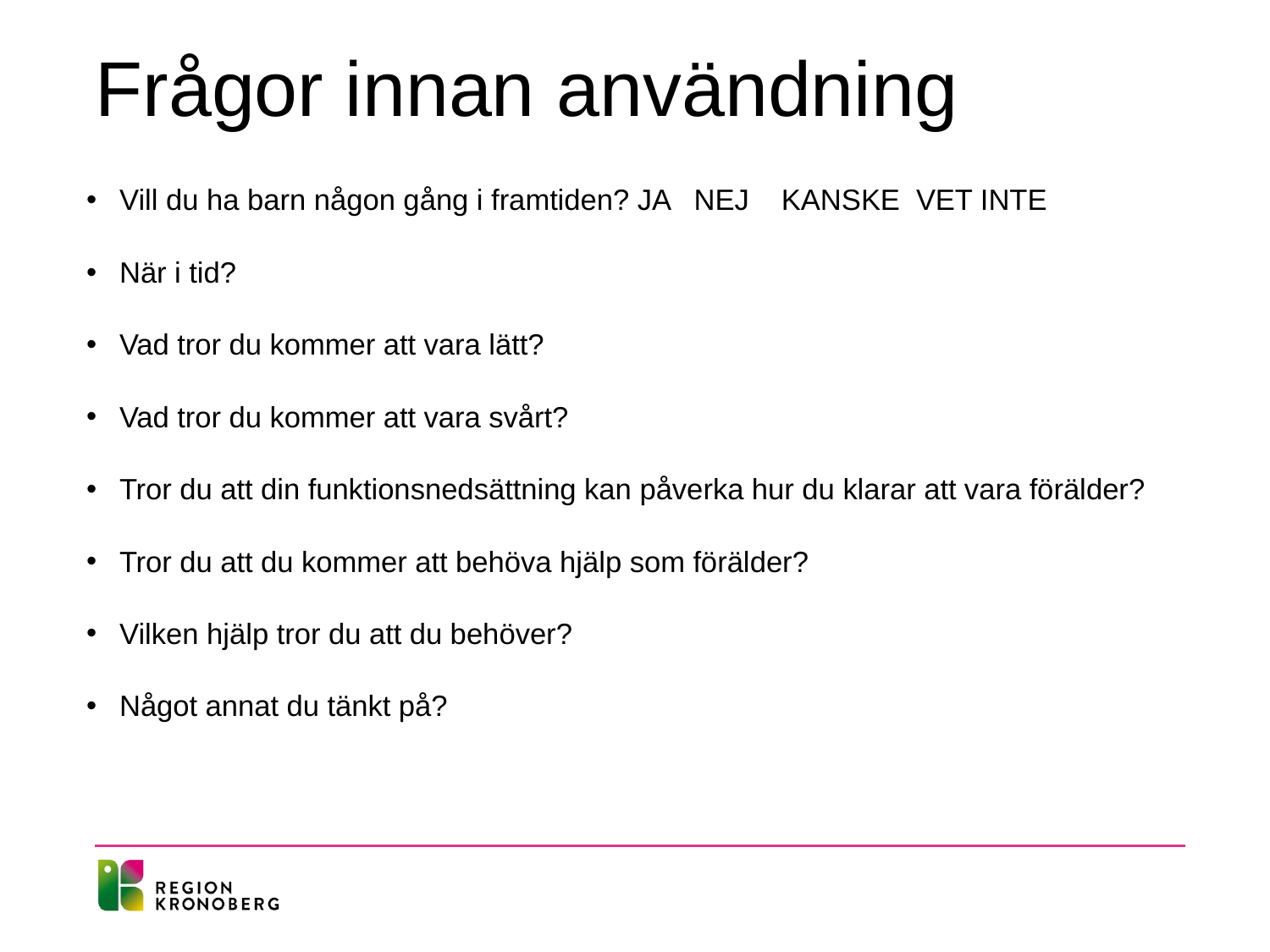

# Frågor innan användning

Vill du ha barn någon gång i framtiden? JA   NEJ    KANSKE  VET INTE

När i tid?

Vad tror du kommer att vara lätt?

Vad tror du kommer att vara svårt?

Tror du att din funktionsnedsättning kan påverka hur du klarar att vara förälder?

Tror du att du kommer att behöva hjälp som förälder?

Vilken hjälp tror du att du behöver?

Något annat du tänkt på?